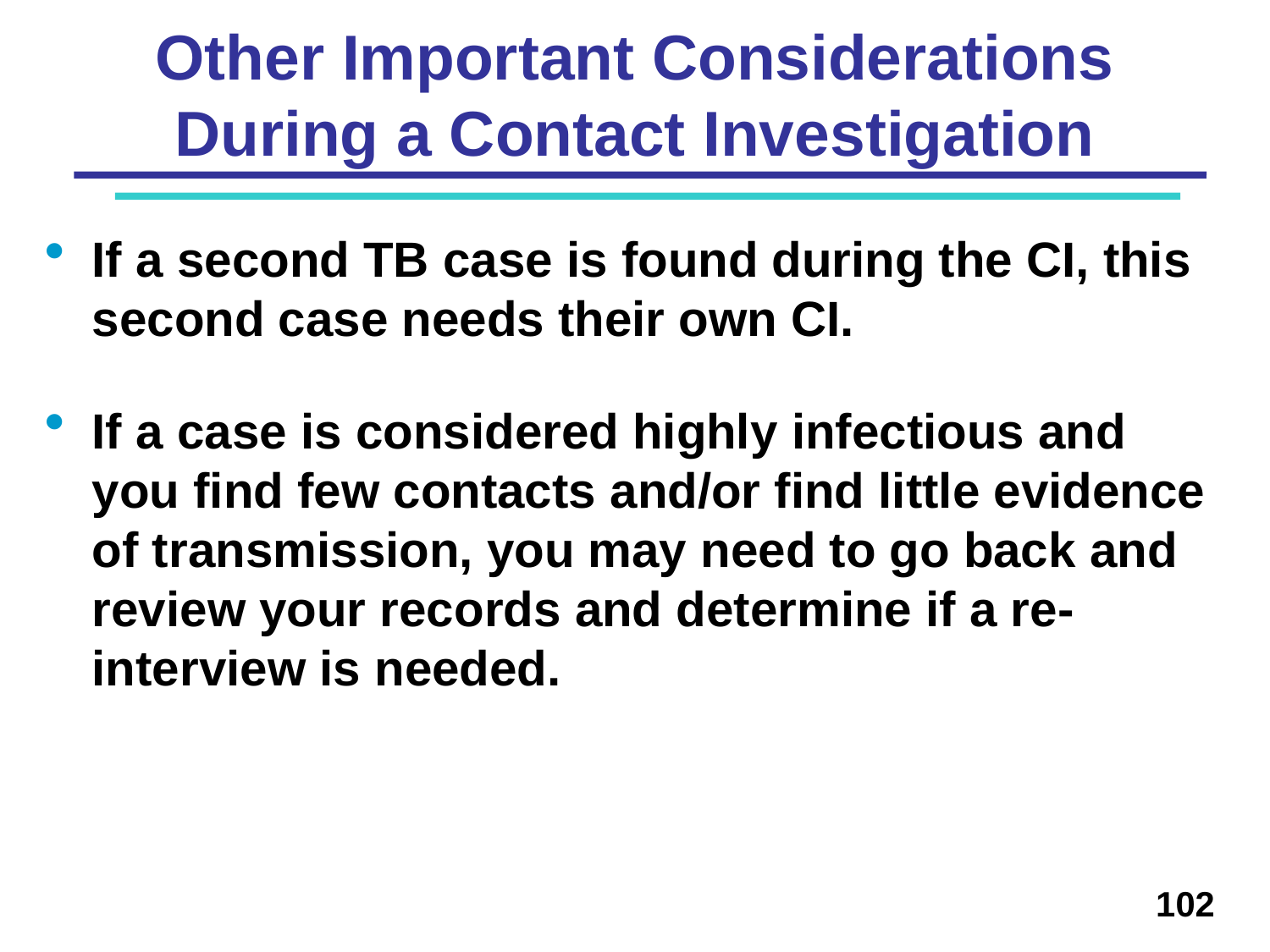

Other Important Considerations During a Contact Investigation
If a second TB case is found during the CI, this second case needs their own CI.

If a case is considered highly infectious and you find few contacts and/or find little evidence of transmission, you may need to go back and review your records and determine if a re-interview is needed.
102